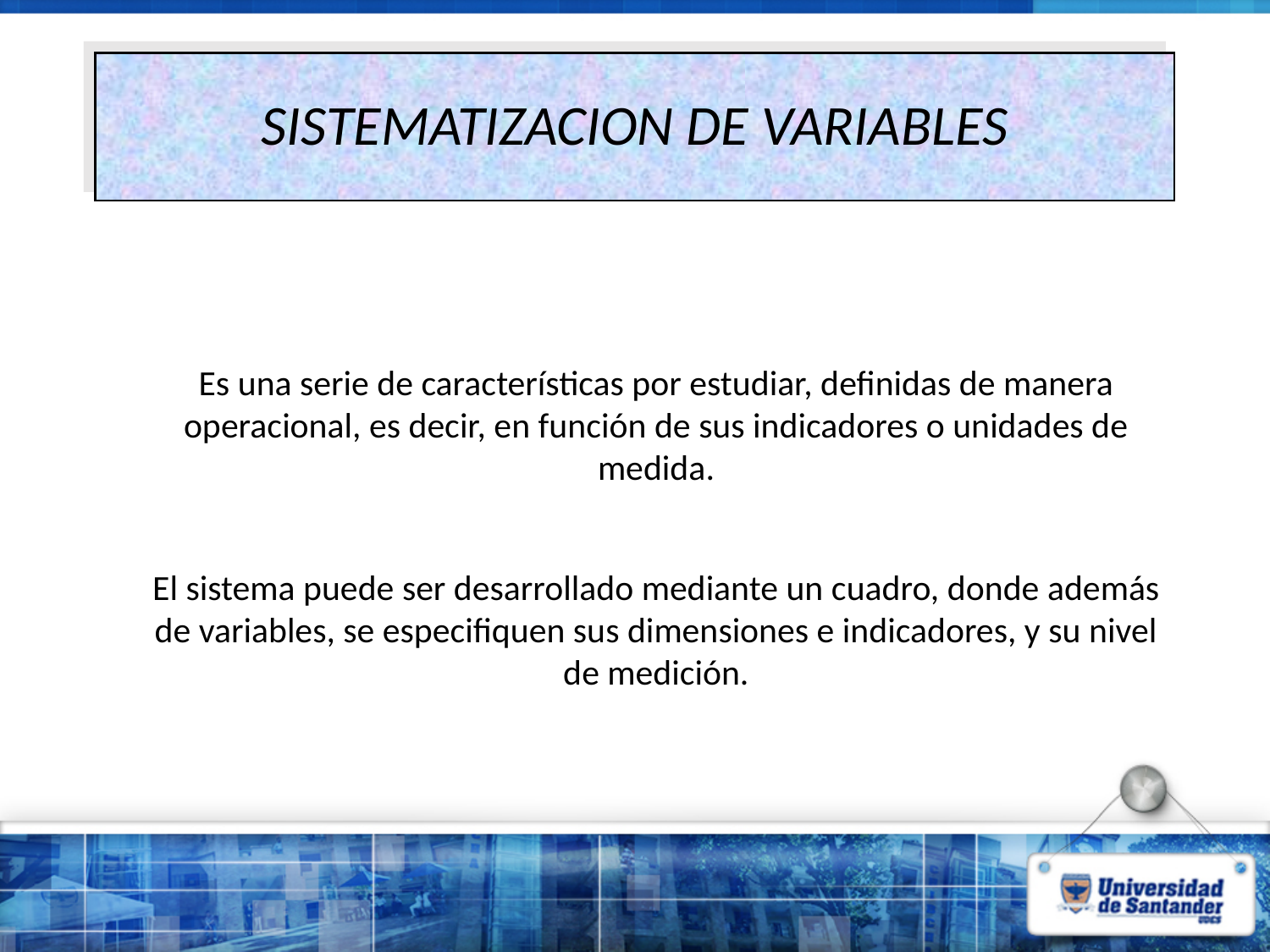

# SISTEMATIZACION DE VARIABLES

Es una serie de características por estudiar, definidas de manera operacional, es decir, en función de sus indicadores o unidades de medida.

El sistema puede ser desarrollado mediante un cuadro, donde además de variables, se especifiquen sus dimensiones e indicadores, y su nivel de medición.